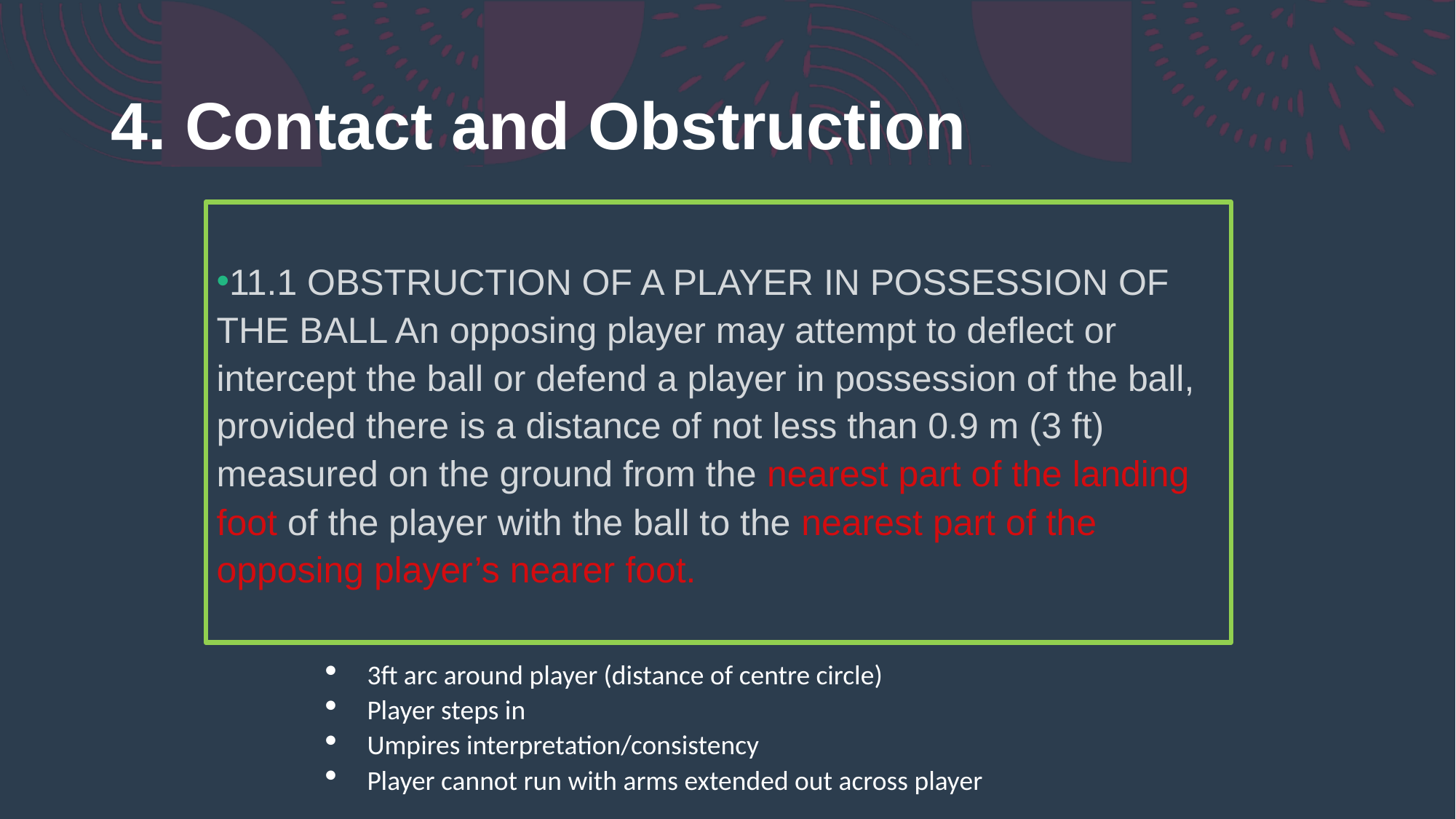

# 4. Contact and Obstruction
11.1 OBSTRUCTION OF A PLAYER IN POSSESSION OF THE BALL An opposing player may attempt to deflect or intercept the ball or defend a player in possession of the ball, provided there is a distance of not less than 0.9 m (3 ft) measured on the ground from the nearest part of the landing foot of the player with the ball to the nearest part of the opposing player’s nearer foot.
3ft arc around player (distance of centre circle)
Player steps in
Umpires interpretation/consistency
Player cannot run with arms extended out across player